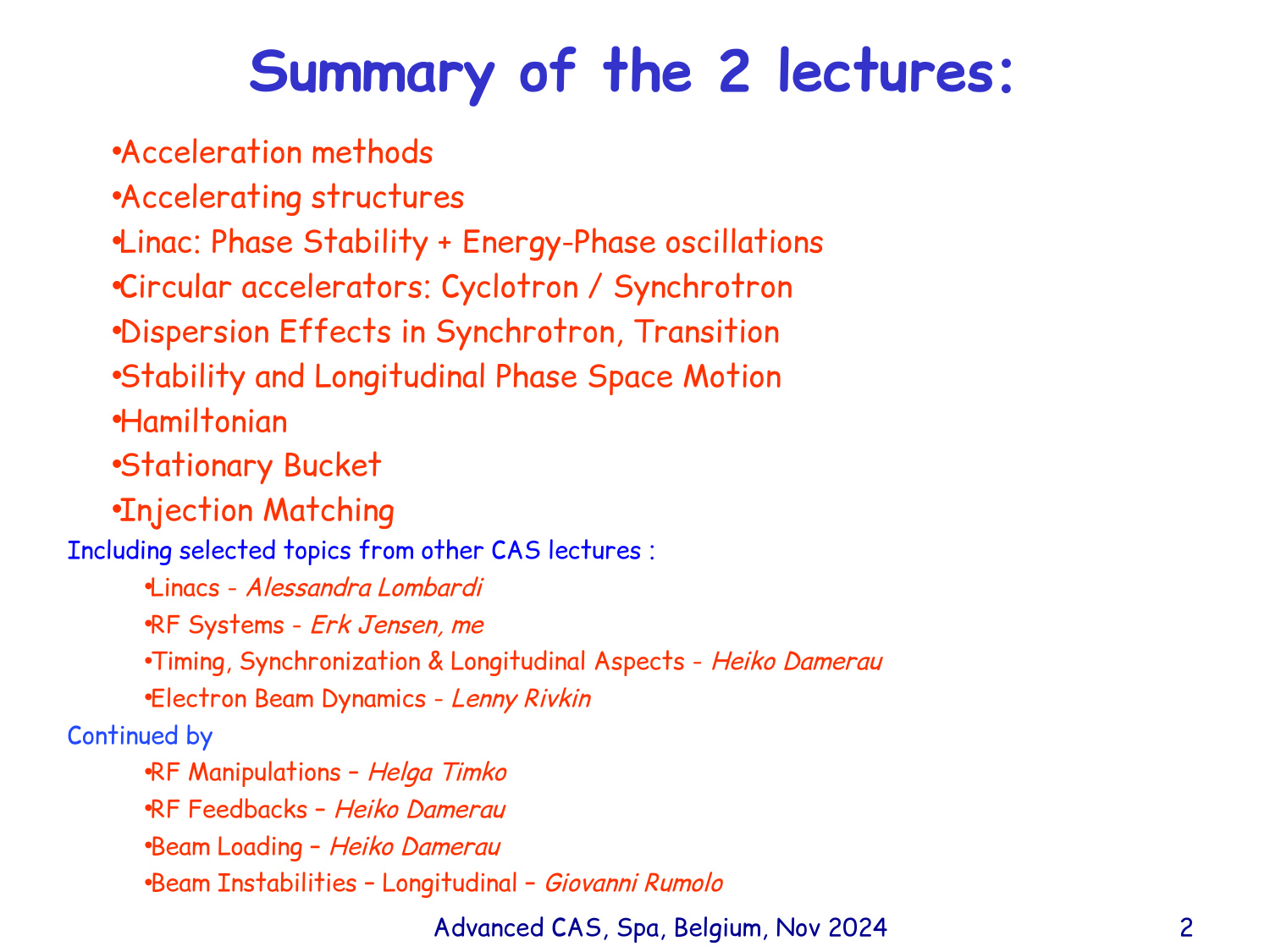

# Summary of the 2 lectures:
Acceleration methods
Accelerating structures
Linac: Phase Stability + Energy-Phase oscillations
Circular accelerators: Cyclotron / Synchrotron
Dispersion Effects in Synchrotron, Transition
Stability and Longitudinal Phase Space Motion
Hamiltonian
Stationary Bucket
Injection Matching
Including selected topics from other CAS lectures :
Linacs - Alessandra Lombardi
RF Systems - Erk Jensen, me
Timing, Synchronization & Longitudinal Aspects - Heiko Damerau
Electron Beam Dynamics - Lenny Rivkin
Continued by
RF Manipulations – Helga Timko
RF Feedbacks – Heiko Damerau
Beam Loading – Heiko Damerau
Beam Instabilities – Longitudinal – Giovanni Rumolo